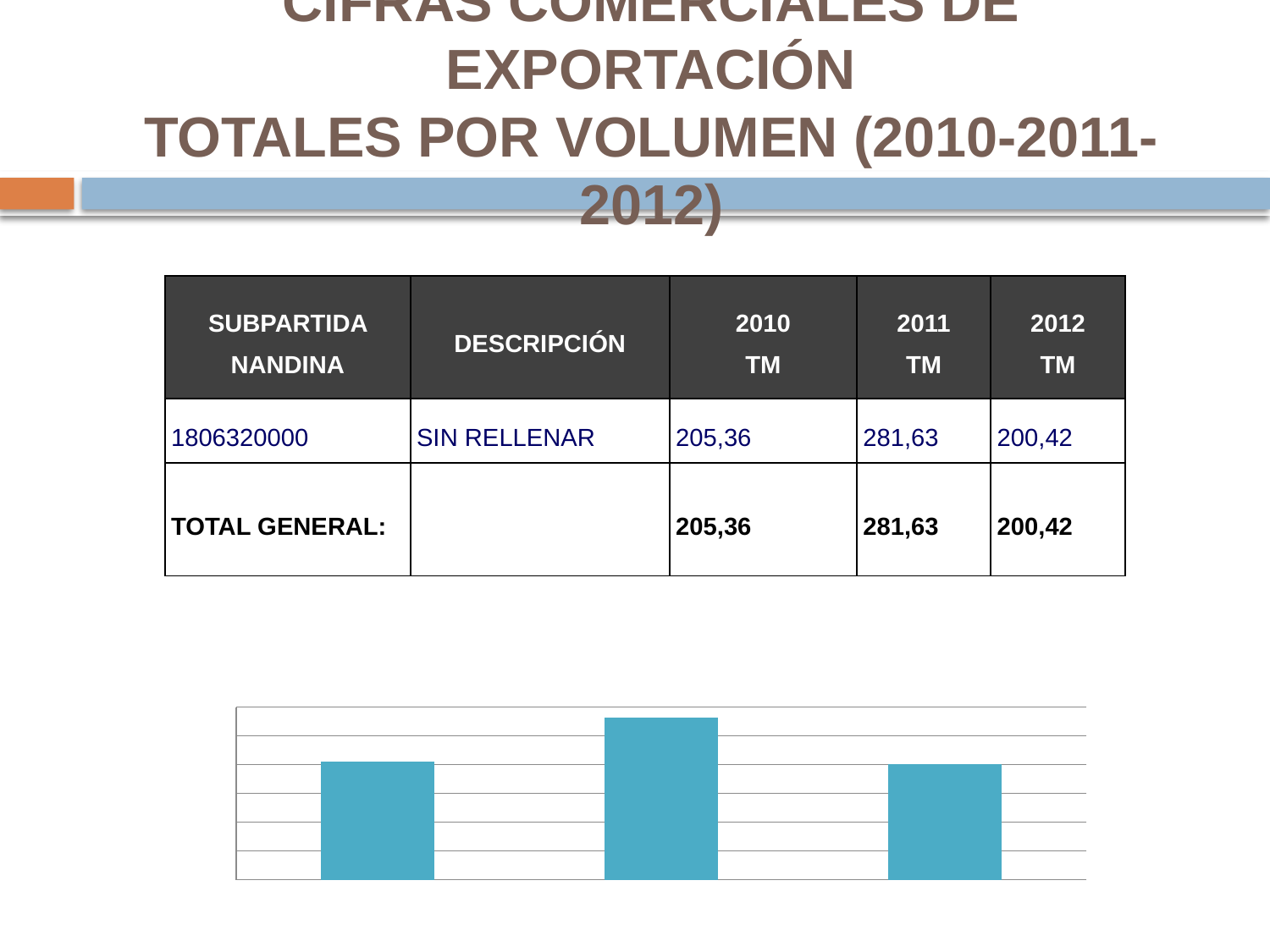

# CIFRAS COMERCIALES DE EXPORTACIÓN TOTALES POR VOLUMEN (2010-2011-2012)
| SUBPARTIDA NANDINA | DESCRIPCIÓN | 2010 TM | 2011 TM | 2012 TM |
| --- | --- | --- | --- | --- |
| 1806320000 | SIN RELLENAR | 205,36 | 281,63 | 200,42 |
| TOTAL GENERAL: |  | 205,36 | 281,63 | 200,42 |

### Chart: Exportaciones Totales
VOLUMEN

| Category |  |
|---|---|
| 2010
TM | 205.36 |
| 2011
TM | 281.63 |
| 2012
TM | 200.42000000000004 |